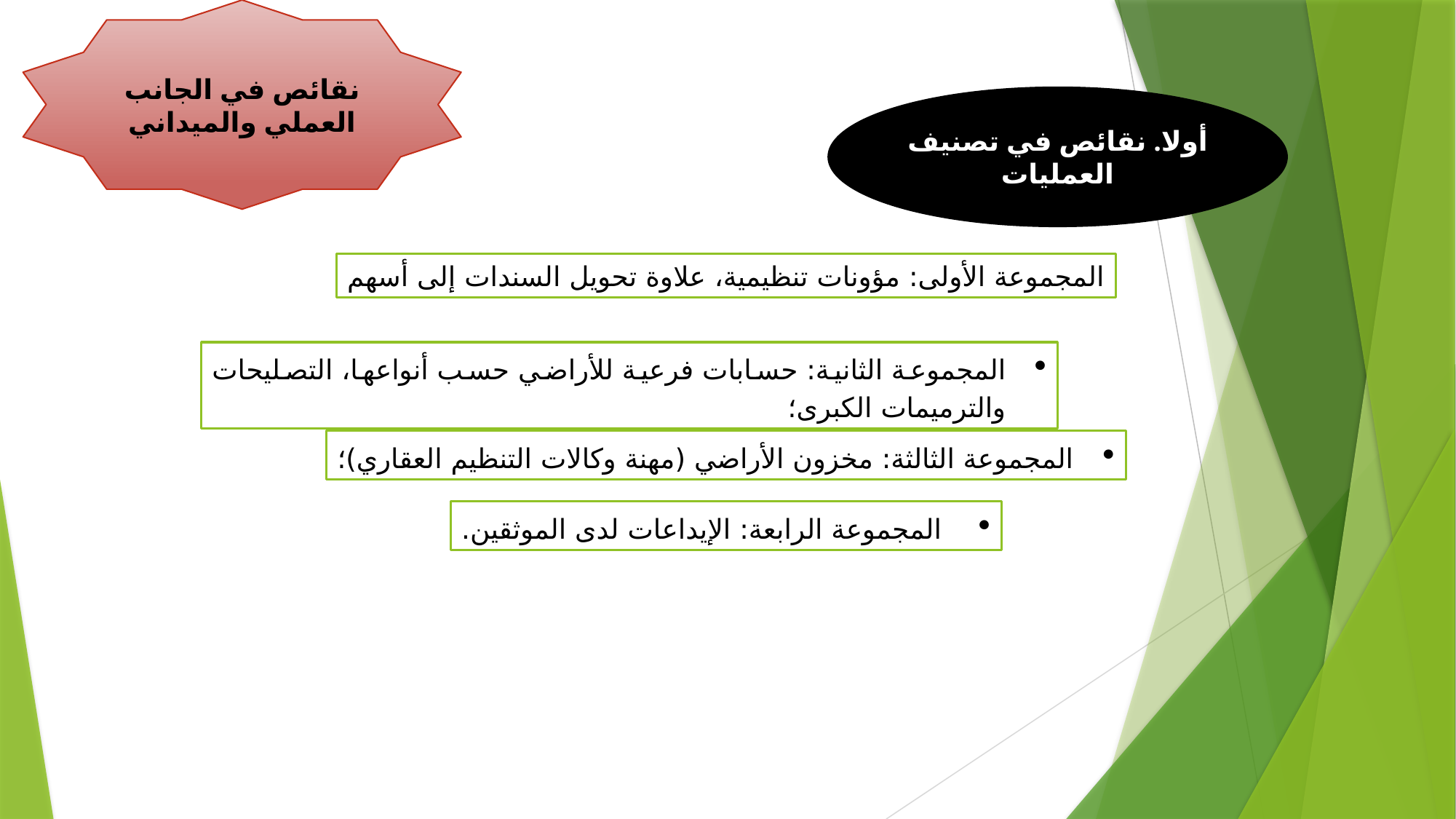

نقائص في الجانب العملي والميداني
أولا. نقائص في تصنيف العمليات
المجموعة الأولى: مؤونات تنظيمية، علاوة تحويل السندات إلى أسهم
المجموعة الثانية: حسابات فرعية للأراضي حسب أنواعها، التصليحات والترميمات الكبرى؛
المجموعة الثالثة: مخزون الأراضي (مهنة وكالات التنظيم العقاري)؛
 المجموعة الرابعة: الإيداعات لدى الموثقين.